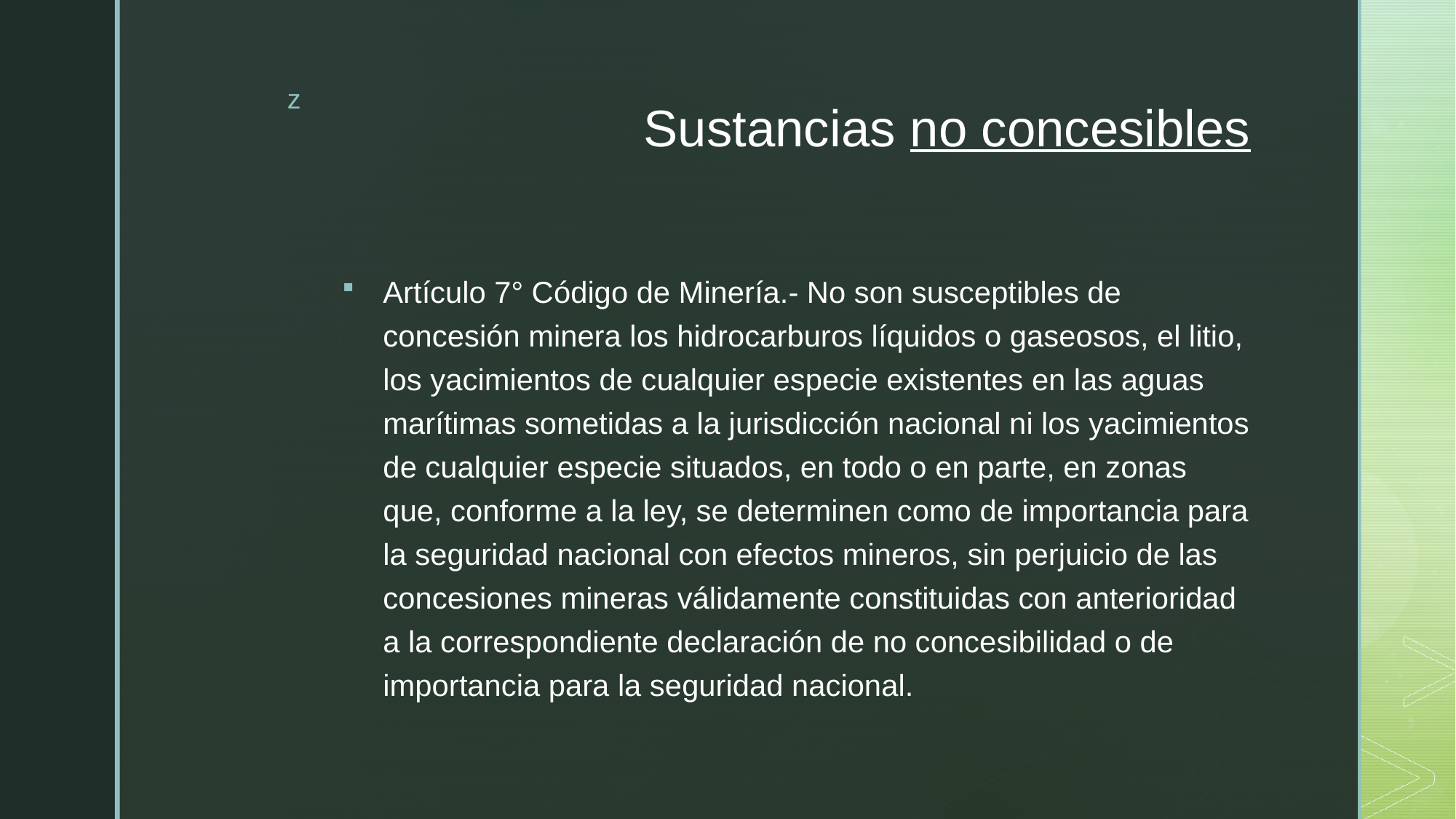

# Sustancias no concesibles
Artículo 7° Código de Minería.- No son susceptibles de concesión minera los hidrocarburos líquidos o gaseosos, el litio, los yacimientos de cualquier especie existentes en las aguas marítimas sometidas a la jurisdicción nacional ni los yacimientos de cualquier especie situados, en todo o en parte, en zonas que, conforme a la ley, se determinen como de importancia para la seguridad nacional con efectos mineros, sin perjuicio de las concesiones mineras válidamente constituidas con anterioridad a la correspondiente declaración de no concesibilidad o de importancia para la seguridad nacional.